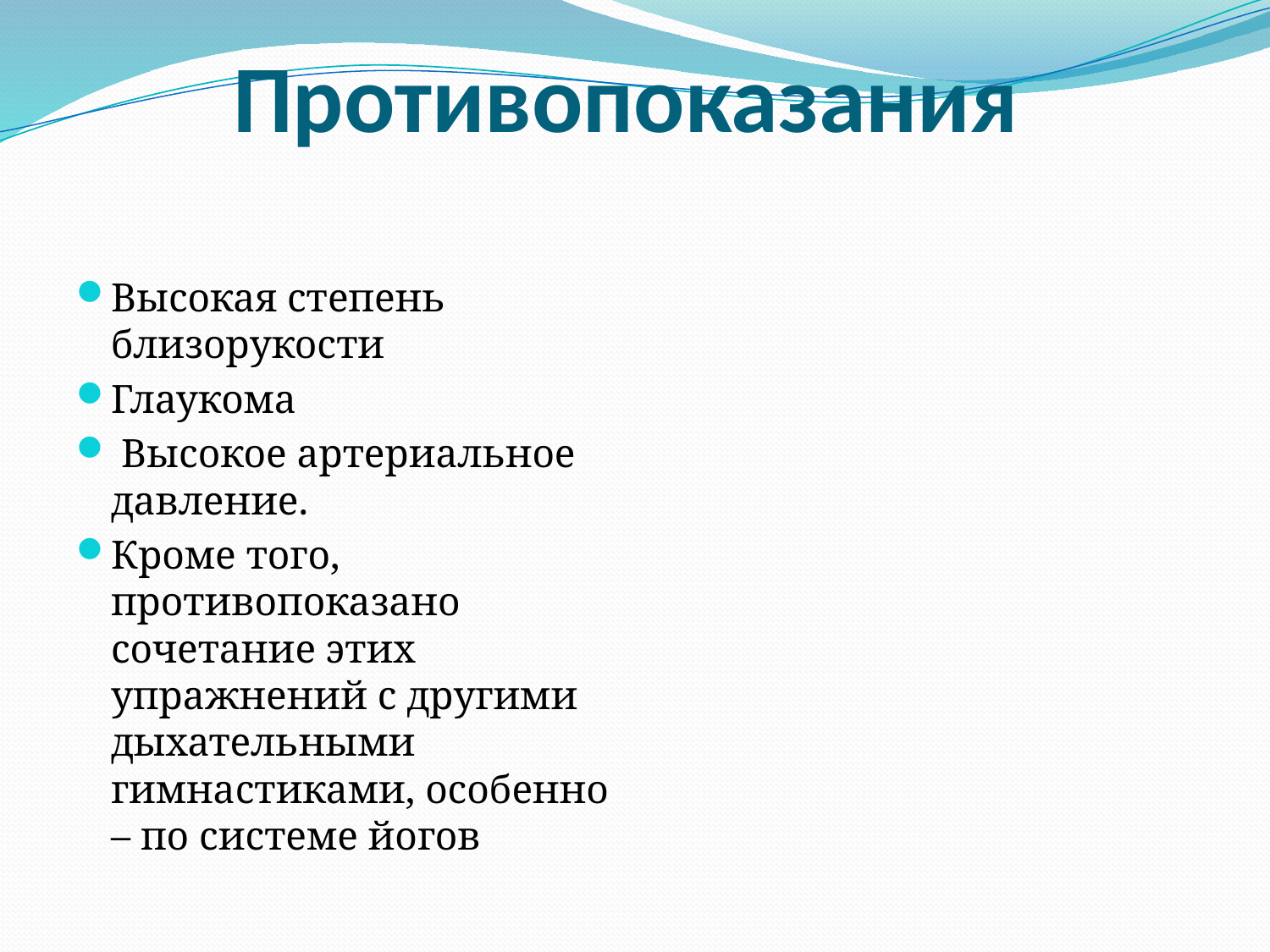

# Противопоказания
Высокая степень близорукости
Глаукома
 Высокое артериальное давление.
Кроме того, противопоказано сочетание этих упражнений с другими дыхательными гимнастиками, особенно – по системе йогов